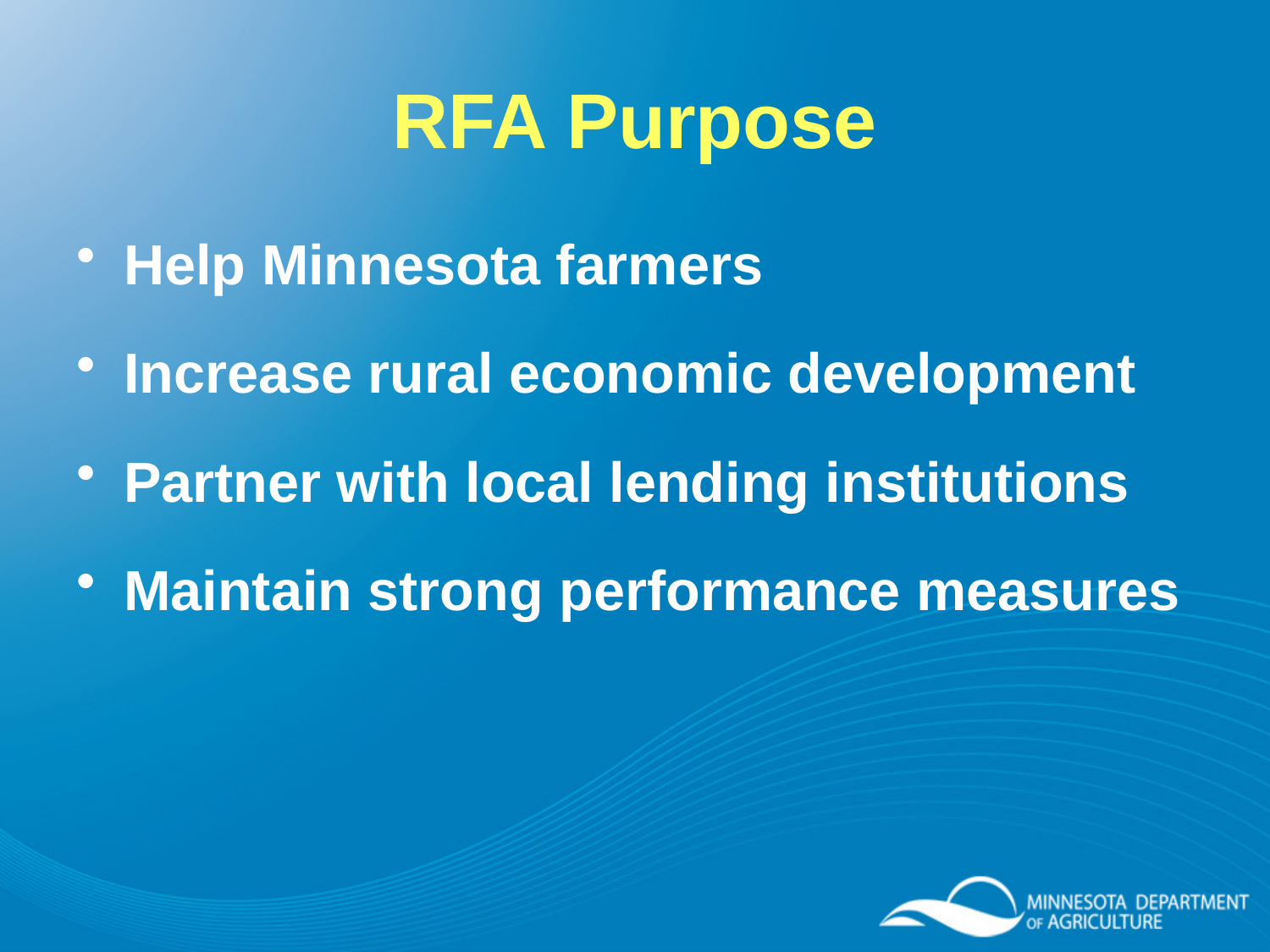

# RFA Purpose
Help Minnesota farmers

Increase rural economic development

Partner with local lending institutions

Maintain strong performance measures